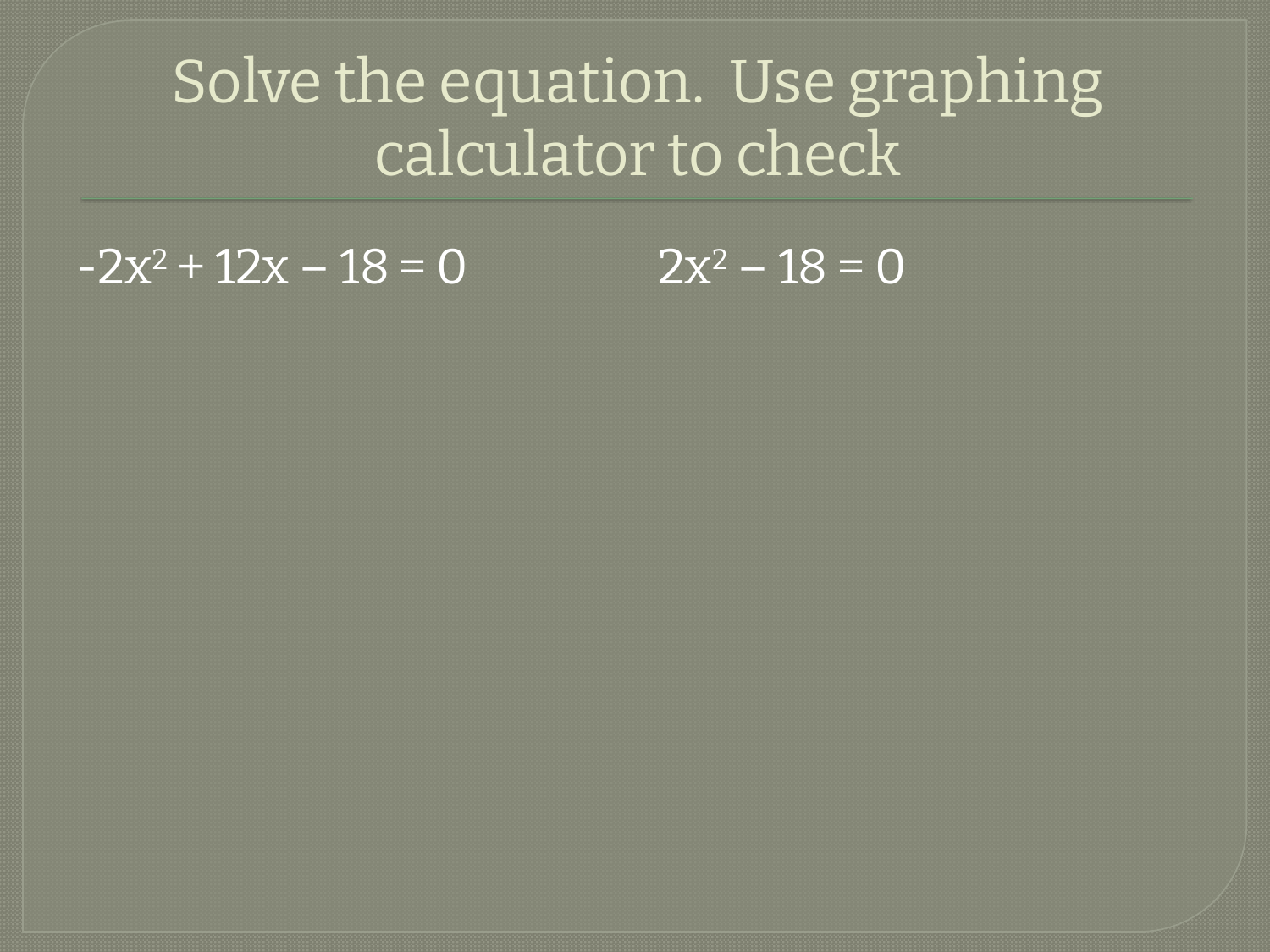

# Solve the equation.  Use graphing calculator to check
-2x2 + 12x – 18 = 0

2x2 – 18 = 0